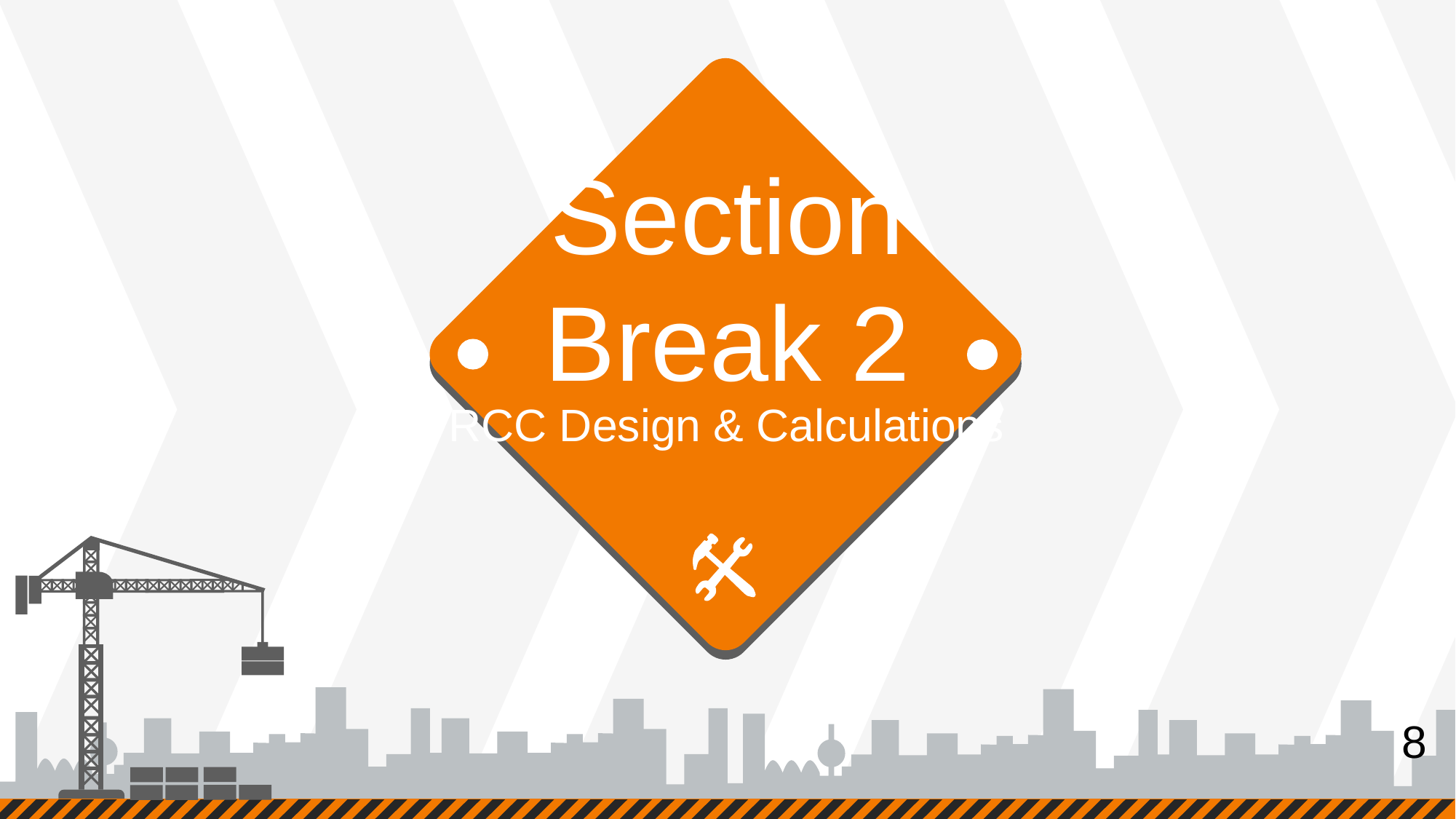

Section
Break 2

RCC Design & Calculations

8